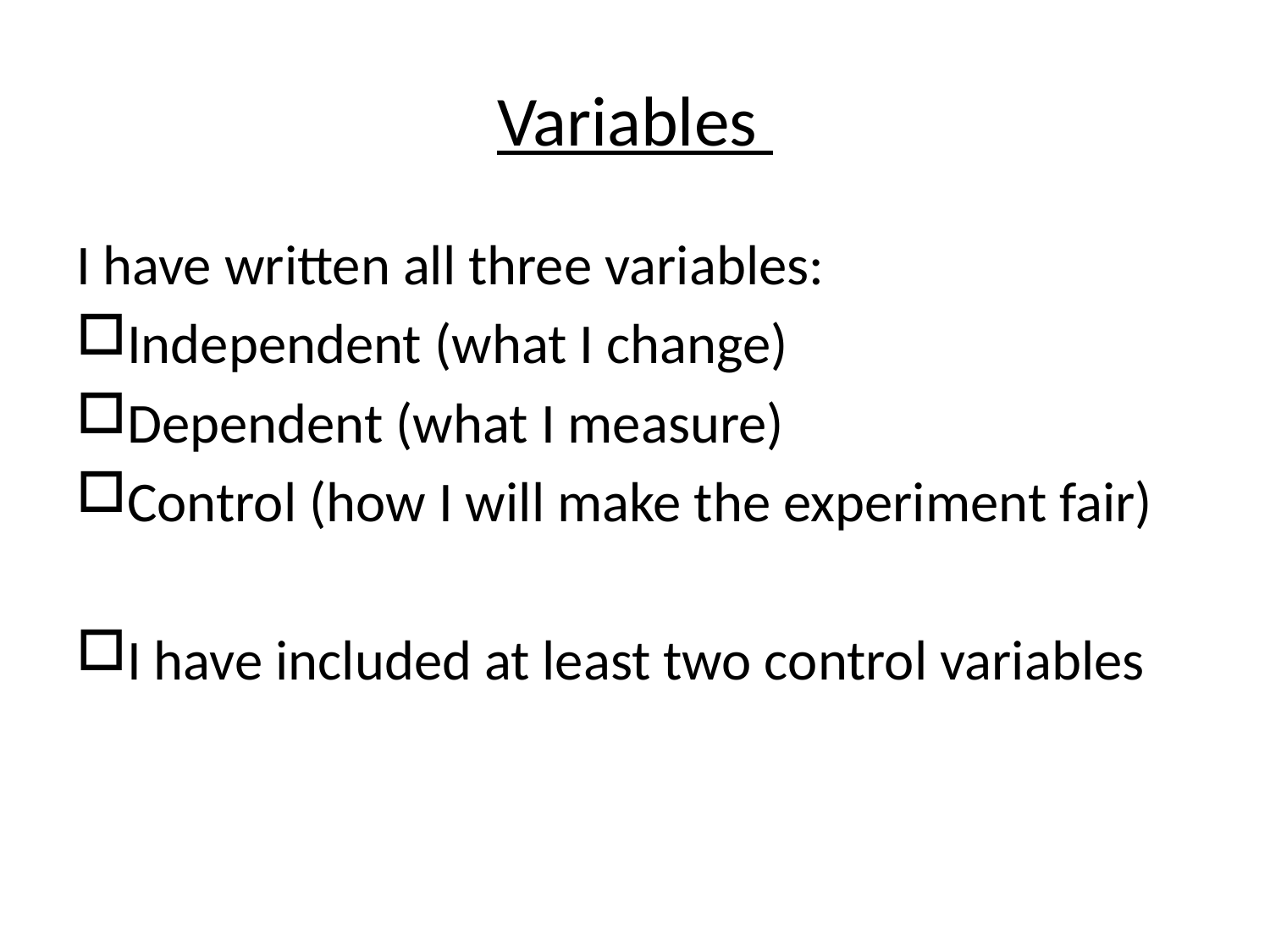

# Variables
I have written all three variables:
Independent (what I change)
Dependent (what I measure)
Control (how I will make the experiment fair)

I have included at least two control variables